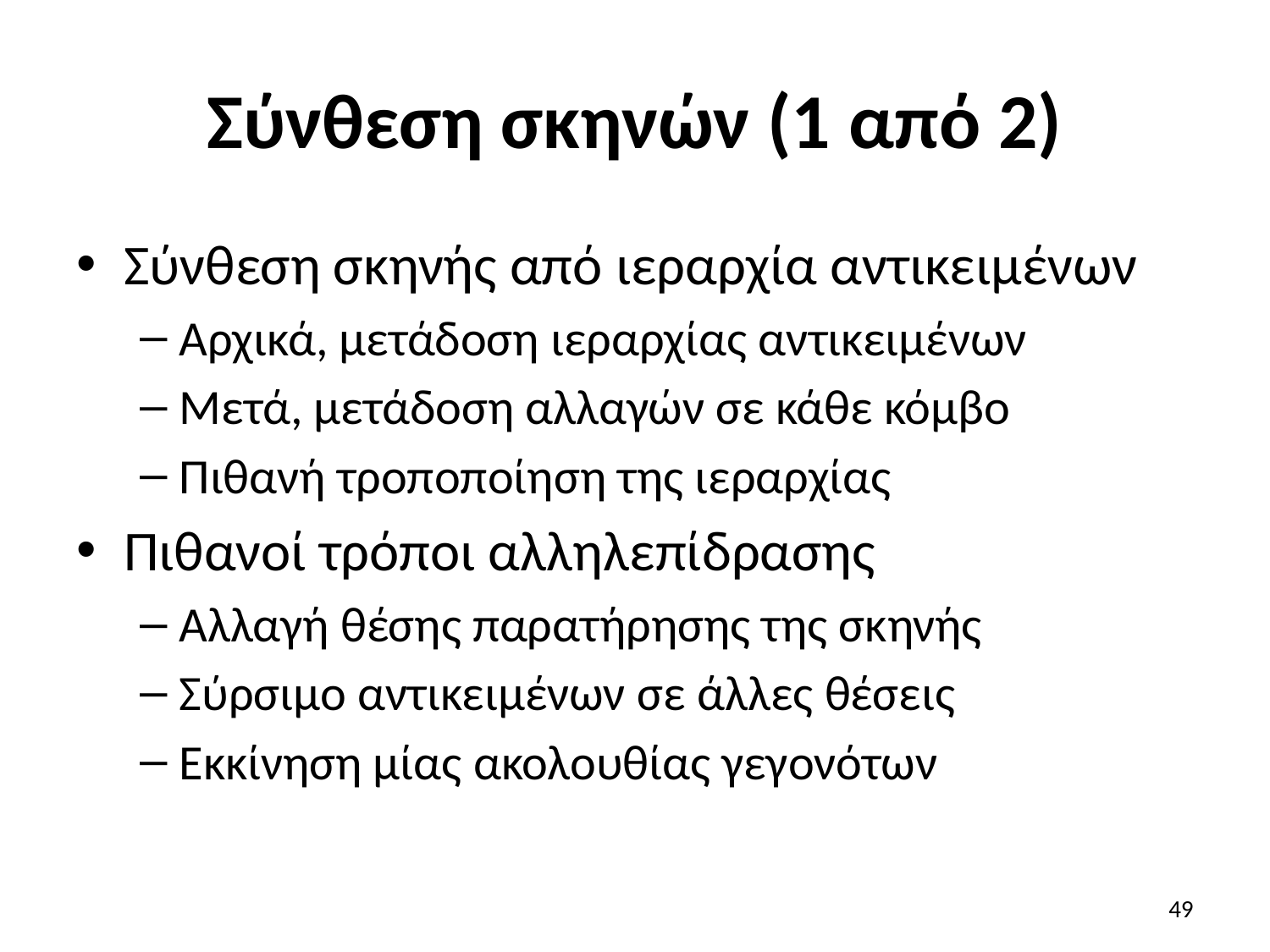

# Σύνθεση σκηνών (1 από 2)
Σύνθεση σκηνής από ιεραρχία αντικειμένων
Αρχικά, μετάδοση ιεραρχίας αντικειμένων
Μετά, μετάδοση αλλαγών σε κάθε κόμβο
Πιθανή τροποποίηση της ιεραρχίας
Πιθανοί τρόποι αλληλεπίδρασης
Αλλαγή θέσης παρατήρησης της σκηνής
Σύρσιμο αντικειμένων σε άλλες θέσεις
Εκκίνηση μίας ακολουθίας γεγονότων
49